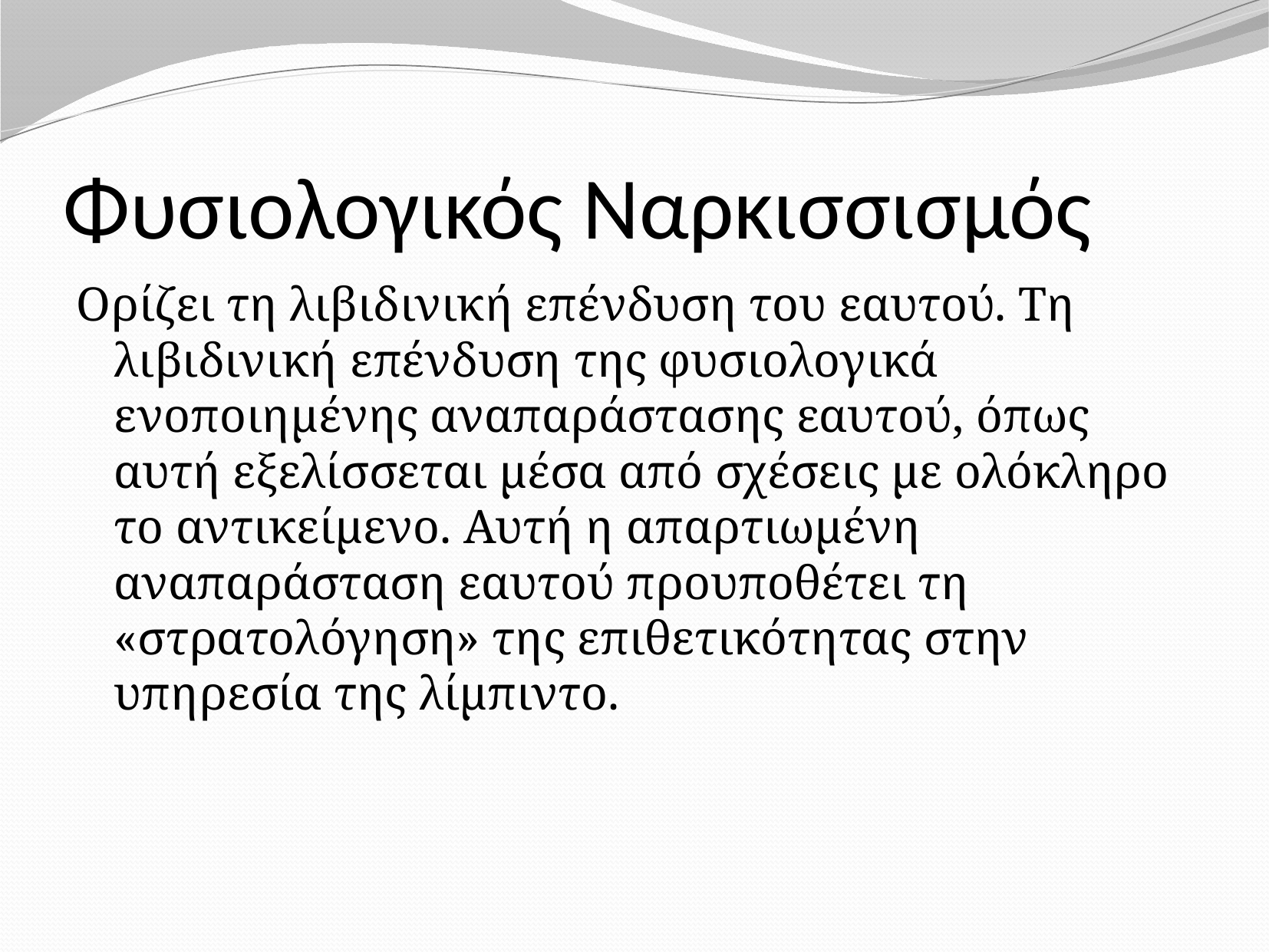

# Φυσιολογικός Ναρκισσισμός
Ορίζει τη λιβιδινική επένδυση του εαυτού. Τη λιβιδινική επένδυση της φυσιολογικά ενοποιημένης αναπαράστασης εαυτού, όπως αυτή εξελίσσεται μέσα από σχέσεις με ολόκληρο το αντικείμενο. Αυτή η απαρτιωμένη αναπαράσταση εαυτού προυποθέτει τη «στρατολόγηση» της επιθετικότητας στην υπηρεσία της λίμπιντο.